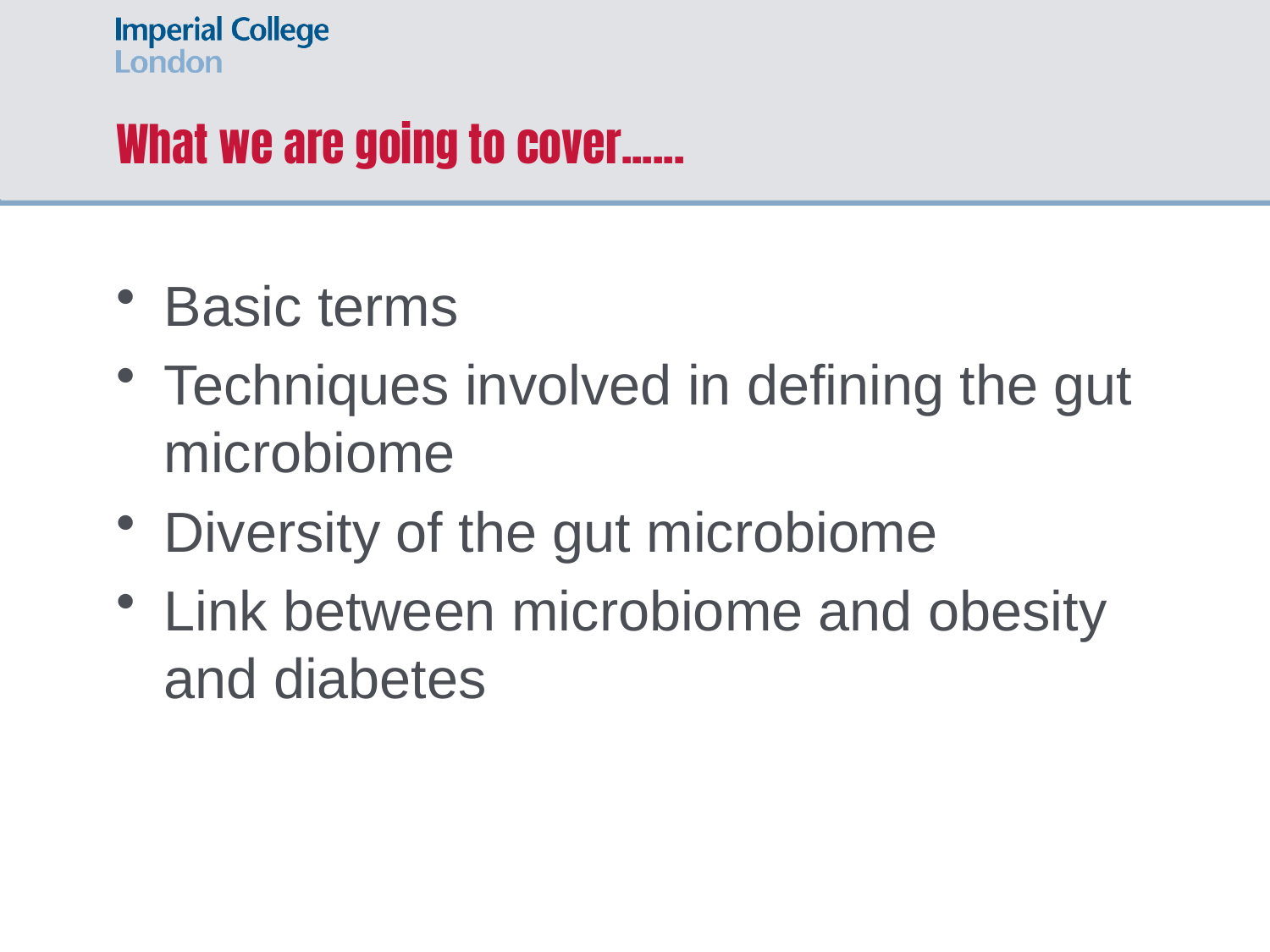

What we are going to cover......
Basic terms
Techniques involved in defining the gut microbiome
Diversity of the gut microbiome
Link between microbiome and obesity and diabetes